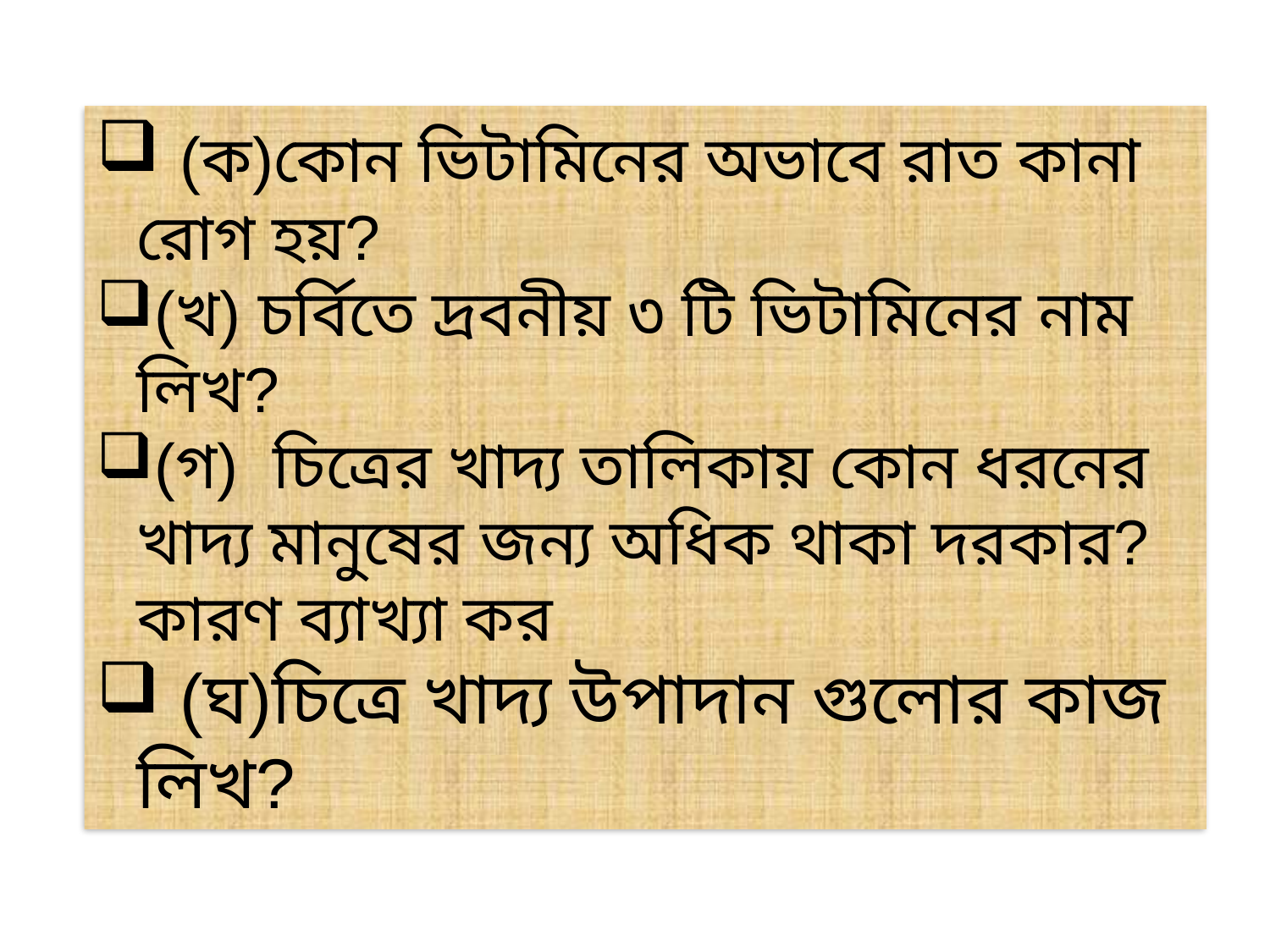

(ক)কোন ভিটামিনের অভাবে রাত কানা রোগ হয়?
(খ) চর্বিতে দ্রবনীয় ৩ টি ভিটামিনের নাম লিখ?
(গ)  চিত্রের খাদ্য তালিকায় কোন ধরনের খাদ্য মানুষের জন্য অধিক থাকা দরকার? কারণ ব্যাখ্যা কর
 (ঘ)চিত্রে খাদ্য উপাদান গুলোর কাজ লিখ?